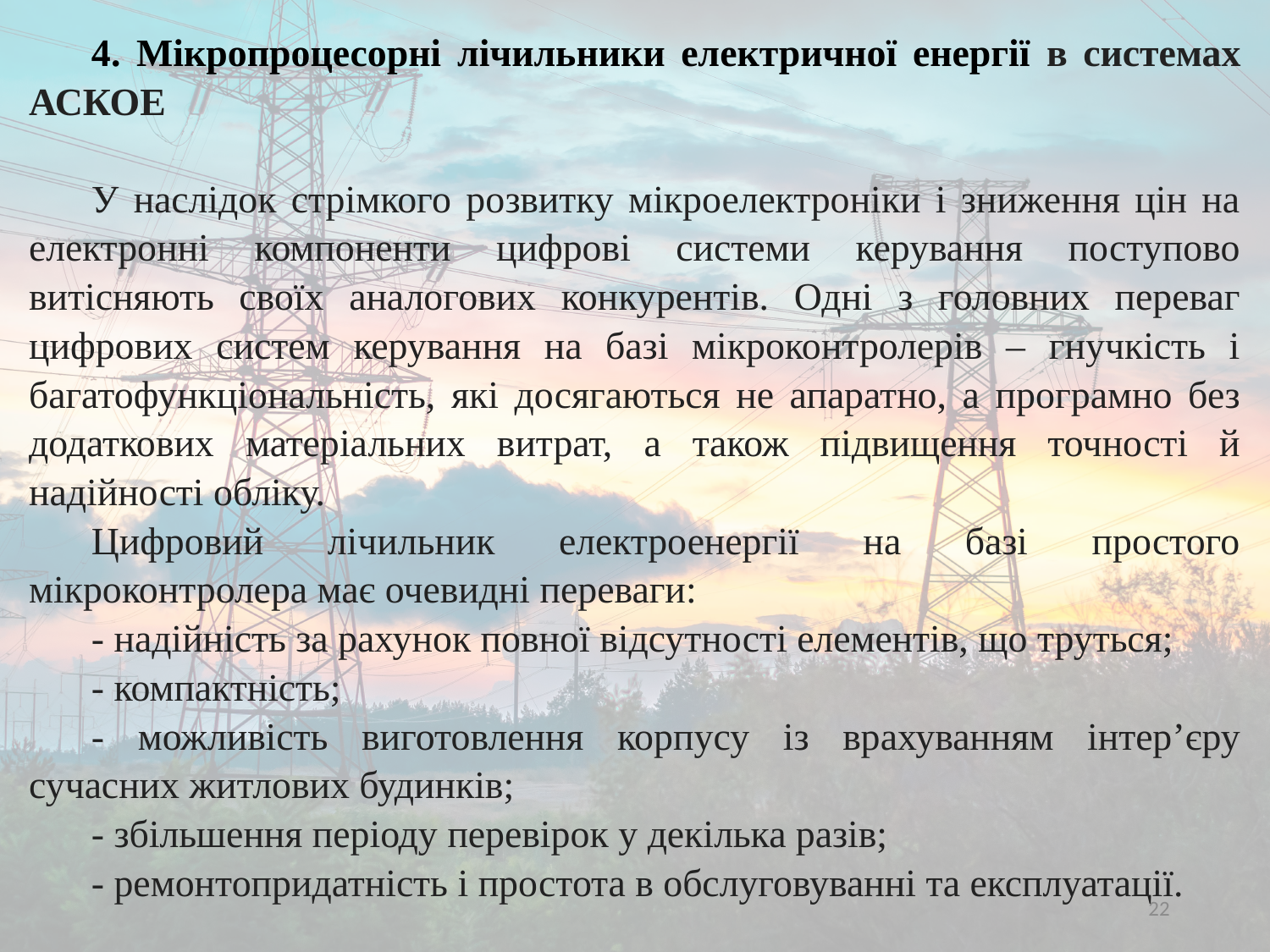

4. Мікропроцесорні лічильники електричної енергії в системах АСКОЕ

У наслідок стрімкого розвитку мікроелектроніки і зниження цін на електронні компоненти цифрові системи керування поступово витісняють своїх аналогових конкурентів. Одні з головних переваг цифрових систем керування на базі мікроконтролерів – гнучкість і багатофункціональність, які досягаються не апаратно, а програмно без додаткових матеріальних витрат, а також підвищення точності й надійності обліку.
Цифровий лічильник електроенергії на базі простого мікроконтролера має очевидні переваги:
- надійність за рахунок повної відсутності елементів, що труться;
- компактність;
- можливість виготовлення корпусу із врахуванням інтер’єру сучасних житлових будинків;
- збільшення періоду перевірок у декілька разів;
- ремонтопридатність і простота в обслуговуванні та експлуатації.

22